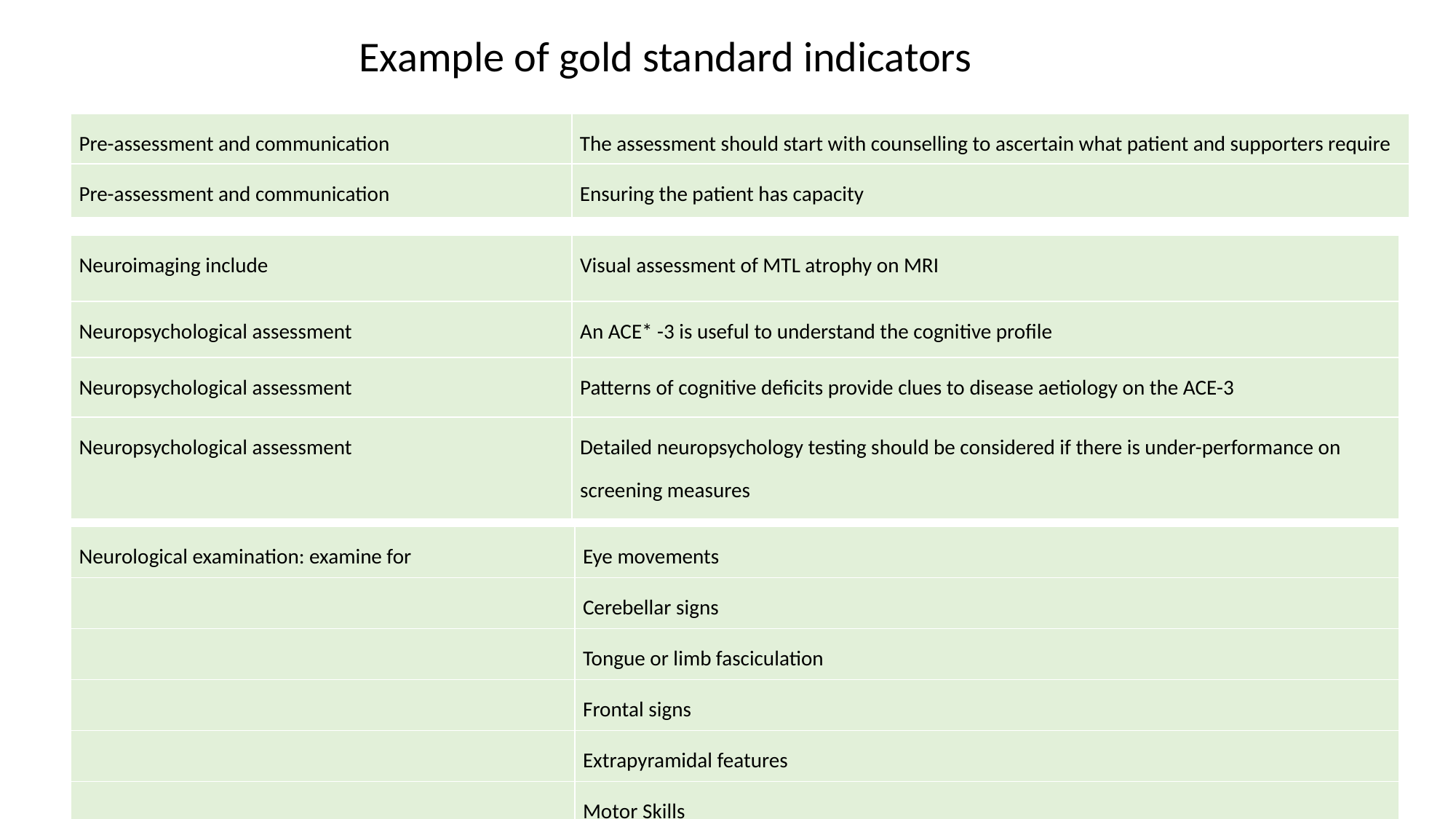

Example of gold standard indicators
| Pre-assessment and communication | The assessment should start with counselling to ascertain what patient and supporters require |
| --- | --- |
| Pre-assessment and communication | Ensuring the patient has capacity |
| Neuroimaging include | Visual assessment of MTL atrophy on MRI |
| --- | --- |
| Neuropsychological assessment | An ACE\* -3 is useful to understand the cognitive profile |
| Neuropsychological assessment | Patterns of cognitive deficits provide clues to disease aetiology on the ACE-3 |
| Neuropsychological assessment | Detailed neuropsychology testing should be considered if there is under-performance on screening measures |
| Neurological examination: examine for | Eye movements |
| --- | --- |
|  | Cerebellar signs |
|  | Tongue or limb fasciculation |
|  | Frontal signs |
|  | Extrapyramidal features |
|  | Motor Skills |